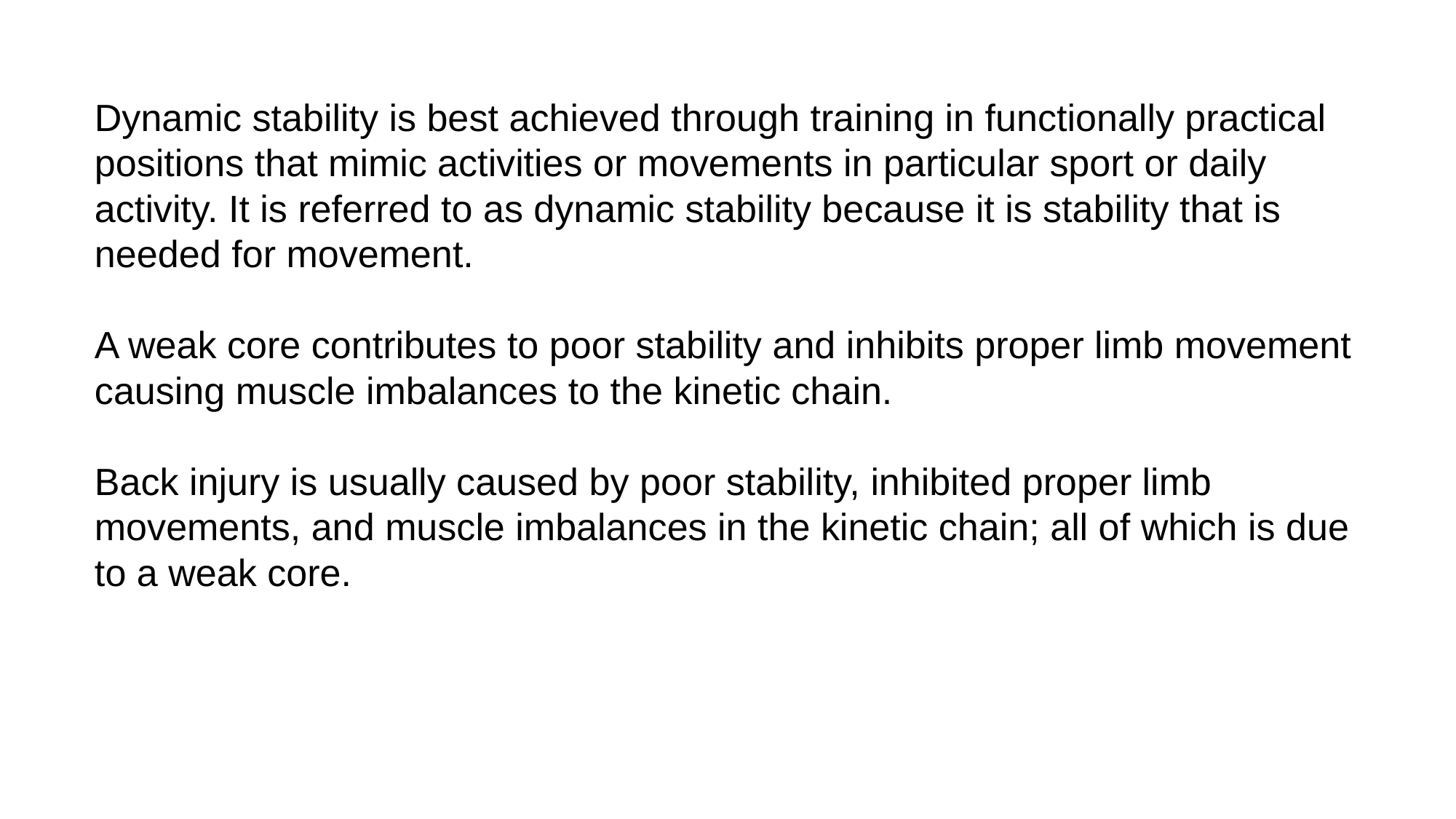

Dynamic stability is best achieved through training in functionally practical
positions that mimic activities or movements in particular sport or daily
activity. It is referred to as dynamic stability because it is stability that is needed for movement.

A weak core contributes to poor stability and inhibits proper limb movement causing muscle imbalances to the kinetic chain.

Back injury is usually caused by poor stability, inhibited proper limb movements, and muscle imbalances in the kinetic chain; all of which is due to a weak core.